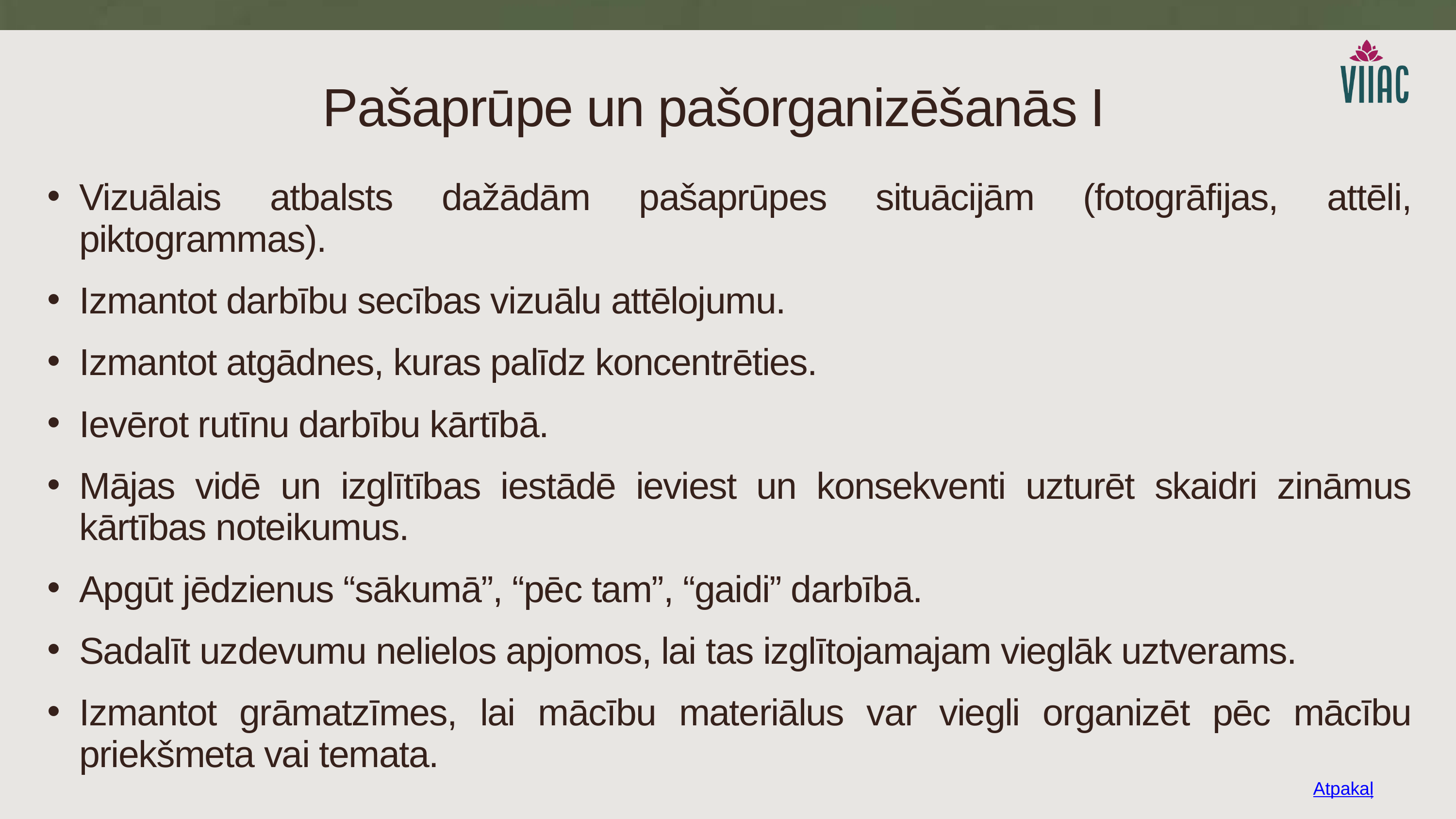

Pašaprūpe un pašorganizēšanās I
Vizuālais atbalsts dažādām pašaprūpes situācijām (fotogrāfijas, attēli, piktogrammas).

Izmantot darbību secības vizuālu attēlojumu.

Izmantot atgādnes, kuras palīdz koncentrēties.

Ievērot rutīnu darbību kārtībā.

Mājas vidē un izglītības iestādē ieviest un konsekventi uzturēt skaidri zināmus kārtības noteikumus.

Apgūt jēdzienus “sākumā”, “pēc tam”, “gaidi” darbībā.

Sadalīt uzdevumu nelielos apjomos, lai tas izglītojamajam vieglāk uztverams.

Izmantot grāmatzīmes, lai mācību materiālus var viegli organizēt pēc mācību priekšmeta vai temata.

Atpakaļ